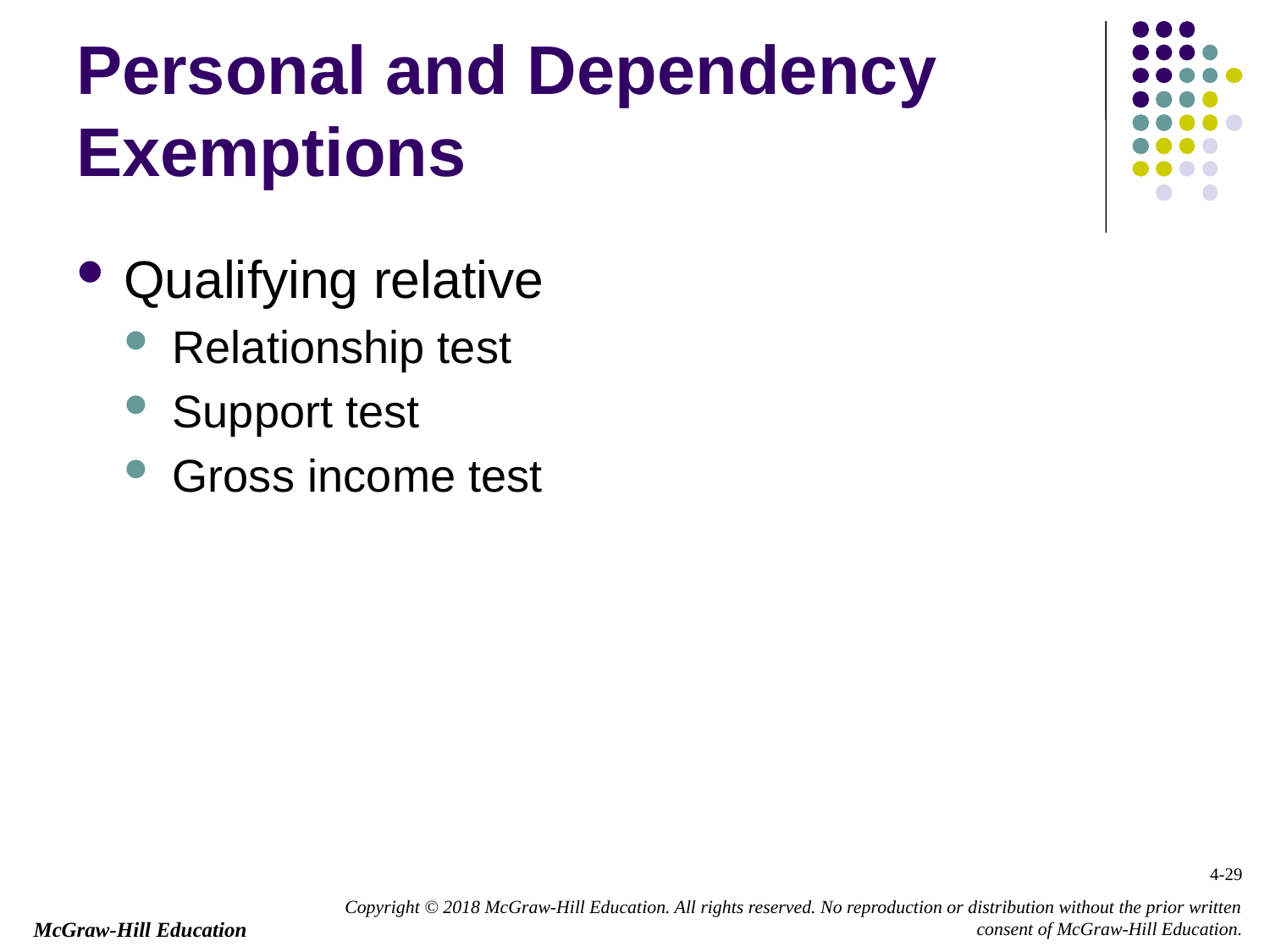

# Personal and Dependency Exemptions
Qualifying relative
Relationship test
Support test
Gross income test